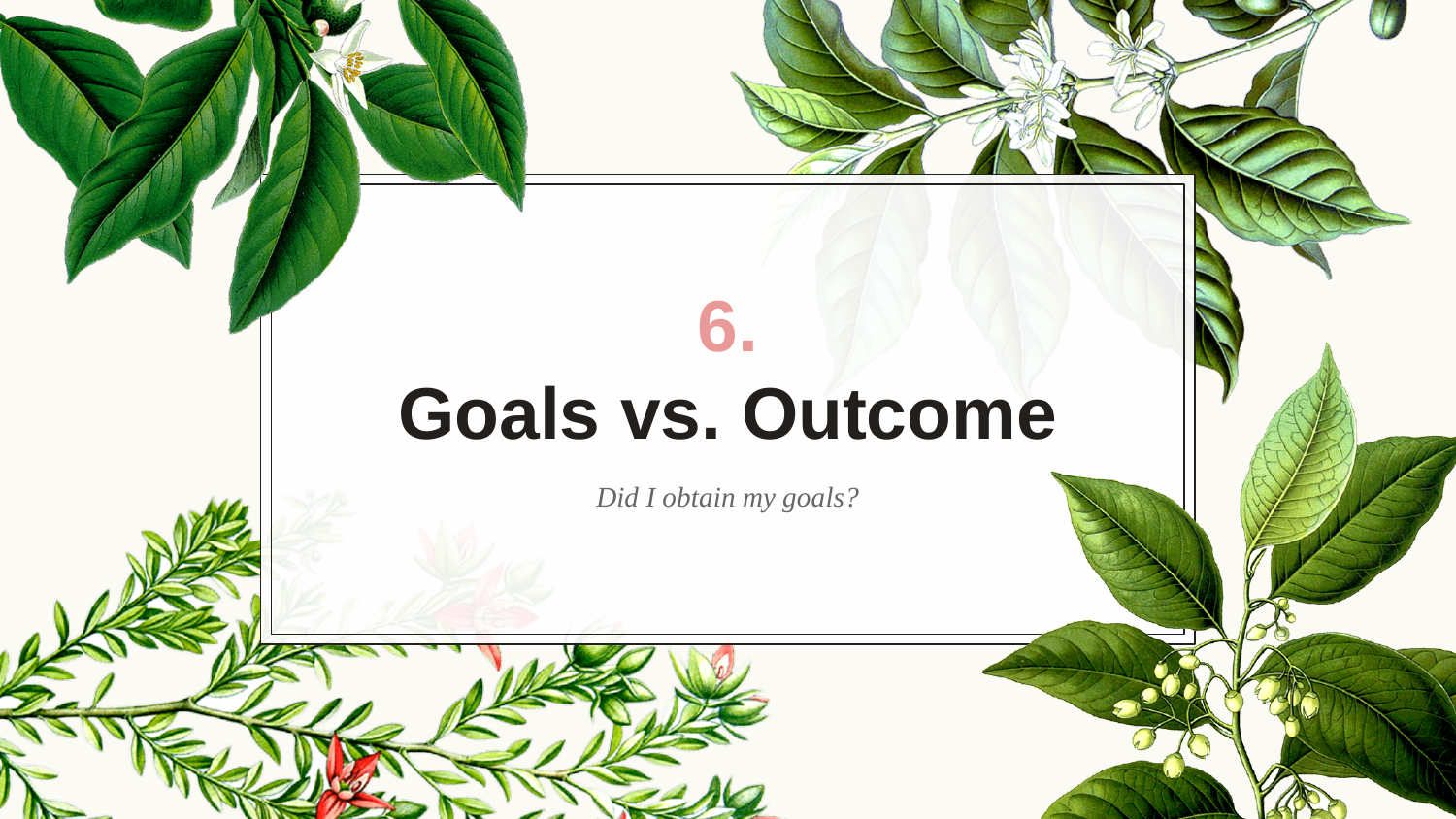

# 6.
Goals vs. Outcome
Did I obtain my goals?